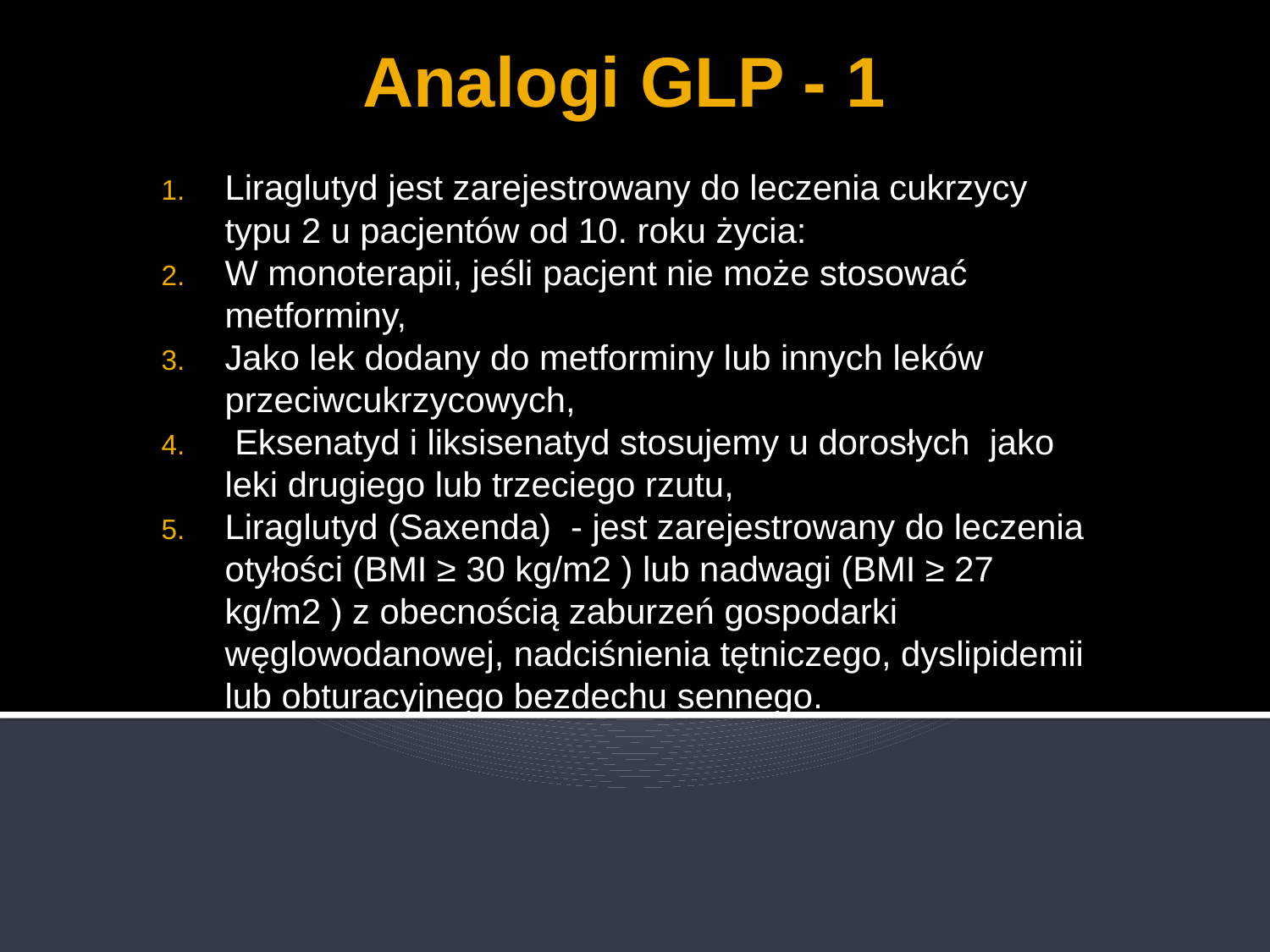

# Analogi GLP - 1
Liraglutyd jest zarejestrowany do leczenia cukrzycy typu 2 u pacjentów od 10. roku życia:
W monoterapii, jeśli pacjent nie może stosować metforminy,
Jako lek dodany do metforminy lub innych leków przeciwcukrzycowych,
 Eksenatyd i liksisenatyd stosujemy u dorosłych  jako leki drugiego lub trzeciego rzutu,
Liraglutyd (Saxenda)  - jest zarejestrowany do leczenia otyłości (BMI ≥ 30 kg/m2 ) lub nadwagi (BMI ≥ 27 kg/m2 ) z obecnością zaburzeń gospodarki węglowodanowej, nadciśnienia tętniczego, dyslipidemii lub obturacyjnego bezdechu sennego.